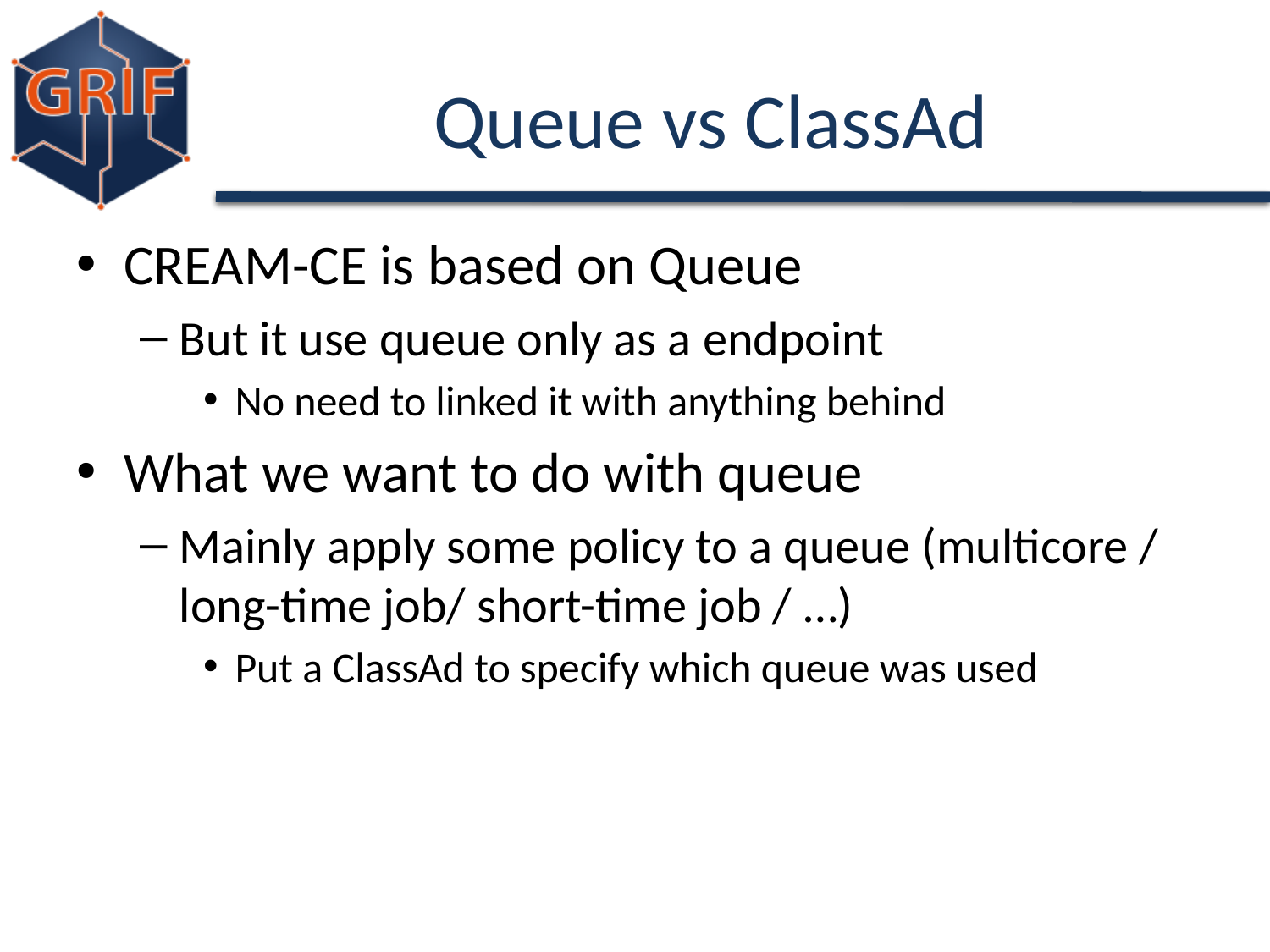

# Queue vs ClassAd
CREAM-CE is based on Queue
But it use queue only as a endpoint
No need to linked it with anything behind
What we want to do with queue
Mainly apply some policy to a queue (multicore / long-time job/ short-time job / …)
Put a ClassAd to specify which queue was used